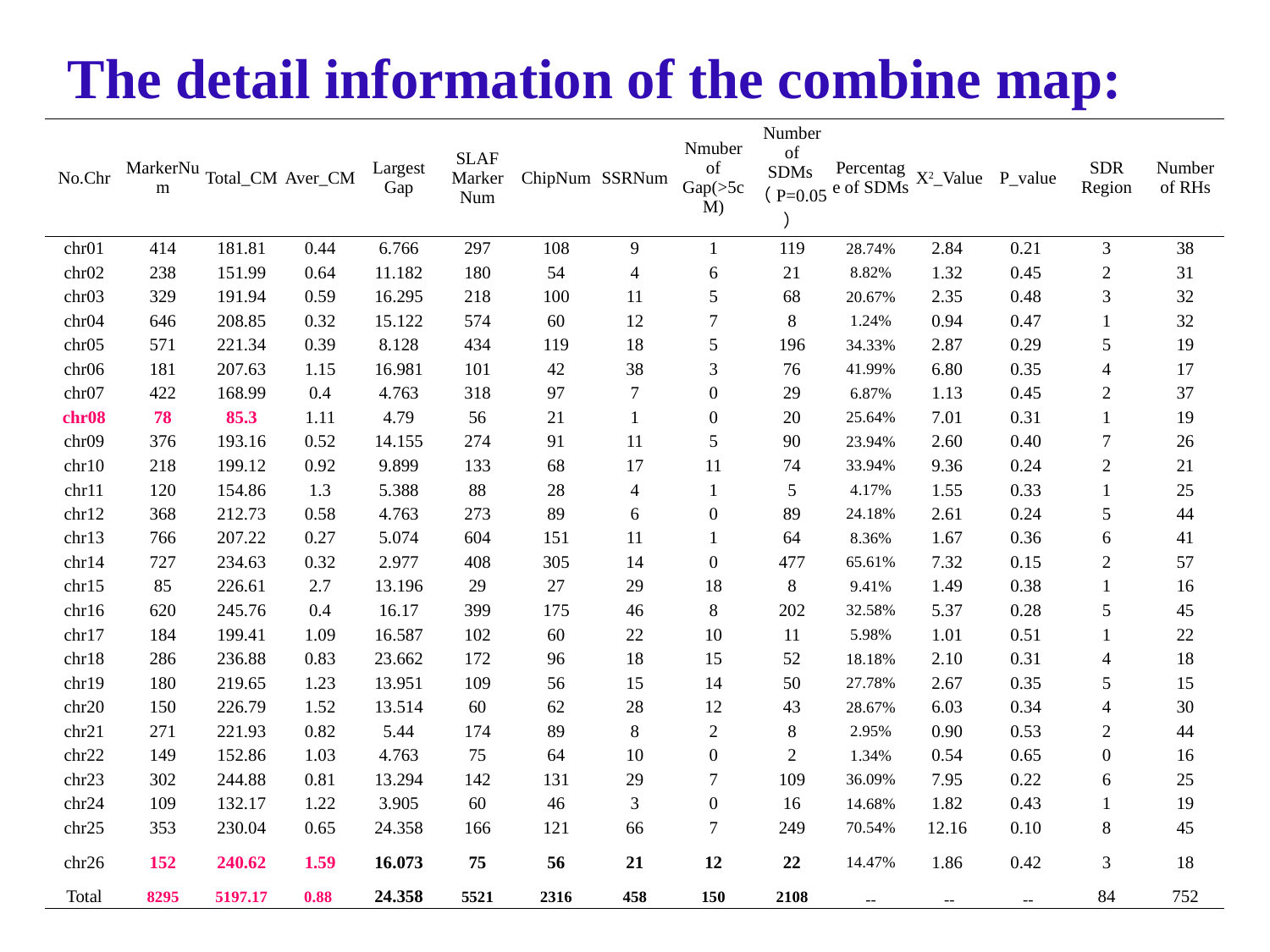

The detail information of the combine map:
| No.Chr | MarkerNum | Total\_CM | Aver\_CM | Largest Gap | SLAF Marker Num | ChipNum | SSRNum | Nmuber of Gap(>5cM) | Number of SDMs（P=0.05） | Percentage of SDMs | X2\_Value | P\_value | SDR Region | Number of RHs |
| --- | --- | --- | --- | --- | --- | --- | --- | --- | --- | --- | --- | --- | --- | --- |
| chr01 | 414 | 181.81 | 0.44 | 6.766 | 297 | 108 | 9 | 1 | 119 | 28.74% | 2.84 | 0.21 | 3 | 38 |
| chr02 | 238 | 151.99 | 0.64 | 11.182 | 180 | 54 | 4 | 6 | 21 | 8.82% | 1.32 | 0.45 | 2 | 31 |
| chr03 | 329 | 191.94 | 0.59 | 16.295 | 218 | 100 | 11 | 5 | 68 | 20.67% | 2.35 | 0.48 | 3 | 32 |
| chr04 | 646 | 208.85 | 0.32 | 15.122 | 574 | 60 | 12 | 7 | 8 | 1.24% | 0.94 | 0.47 | 1 | 32 |
| chr05 | 571 | 221.34 | 0.39 | 8.128 | 434 | 119 | 18 | 5 | 196 | 34.33% | 2.87 | 0.29 | 5 | 19 |
| chr06 | 181 | 207.63 | 1.15 | 16.981 | 101 | 42 | 38 | 3 | 76 | 41.99% | 6.80 | 0.35 | 4 | 17 |
| chr07 | 422 | 168.99 | 0.4 | 4.763 | 318 | 97 | 7 | 0 | 29 | 6.87% | 1.13 | 0.45 | 2 | 37 |
| chr08 | 78 | 85.3 | 1.11 | 4.79 | 56 | 21 | 1 | 0 | 20 | 25.64% | 7.01 | 0.31 | 1 | 19 |
| chr09 | 376 | 193.16 | 0.52 | 14.155 | 274 | 91 | 11 | 5 | 90 | 23.94% | 2.60 | 0.40 | 7 | 26 |
| chr10 | 218 | 199.12 | 0.92 | 9.899 | 133 | 68 | 17 | 11 | 74 | 33.94% | 9.36 | 0.24 | 2 | 21 |
| chr11 | 120 | 154.86 | 1.3 | 5.388 | 88 | 28 | 4 | 1 | 5 | 4.17% | 1.55 | 0.33 | 1 | 25 |
| chr12 | 368 | 212.73 | 0.58 | 4.763 | 273 | 89 | 6 | 0 | 89 | 24.18% | 2.61 | 0.24 | 5 | 44 |
| chr13 | 766 | 207.22 | 0.27 | 5.074 | 604 | 151 | 11 | 1 | 64 | 8.36% | 1.67 | 0.36 | 6 | 41 |
| chr14 | 727 | 234.63 | 0.32 | 2.977 | 408 | 305 | 14 | 0 | 477 | 65.61% | 7.32 | 0.15 | 2 | 57 |
| chr15 | 85 | 226.61 | 2.7 | 13.196 | 29 | 27 | 29 | 18 | 8 | 9.41% | 1.49 | 0.38 | 1 | 16 |
| chr16 | 620 | 245.76 | 0.4 | 16.17 | 399 | 175 | 46 | 8 | 202 | 32.58% | 5.37 | 0.28 | 5 | 45 |
| chr17 | 184 | 199.41 | 1.09 | 16.587 | 102 | 60 | 22 | 10 | 11 | 5.98% | 1.01 | 0.51 | 1 | 22 |
| chr18 | 286 | 236.88 | 0.83 | 23.662 | 172 | 96 | 18 | 15 | 52 | 18.18% | 2.10 | 0.31 | 4 | 18 |
| chr19 | 180 | 219.65 | 1.23 | 13.951 | 109 | 56 | 15 | 14 | 50 | 27.78% | 2.67 | 0.35 | 5 | 15 |
| chr20 | 150 | 226.79 | 1.52 | 13.514 | 60 | 62 | 28 | 12 | 43 | 28.67% | 6.03 | 0.34 | 4 | 30 |
| chr21 | 271 | 221.93 | 0.82 | 5.44 | 174 | 89 | 8 | 2 | 8 | 2.95% | 0.90 | 0.53 | 2 | 44 |
| chr22 | 149 | 152.86 | 1.03 | 4.763 | 75 | 64 | 10 | 0 | 2 | 1.34% | 0.54 | 0.65 | 0 | 16 |
| chr23 | 302 | 244.88 | 0.81 | 13.294 | 142 | 131 | 29 | 7 | 109 | 36.09% | 7.95 | 0.22 | 6 | 25 |
| chr24 | 109 | 132.17 | 1.22 | 3.905 | 60 | 46 | 3 | 0 | 16 | 14.68% | 1.82 | 0.43 | 1 | 19 |
| chr25 | 353 | 230.04 | 0.65 | 24.358 | 166 | 121 | 66 | 7 | 249 | 70.54% | 12.16 | 0.10 | 8 | 45 |
| chr26 | 152 | 240.62 | 1.59 | 16.073 | 75 | 56 | 21 | 12 | 22 | 14.47% | 1.86 | 0.42 | 3 | 18 |
| Total | 8295 | 5197.17 | 0.88 | 24.358 | 5521 | 2316 | 458 | 150 | 2108 | -- | -- | -- | 84 | 752 |